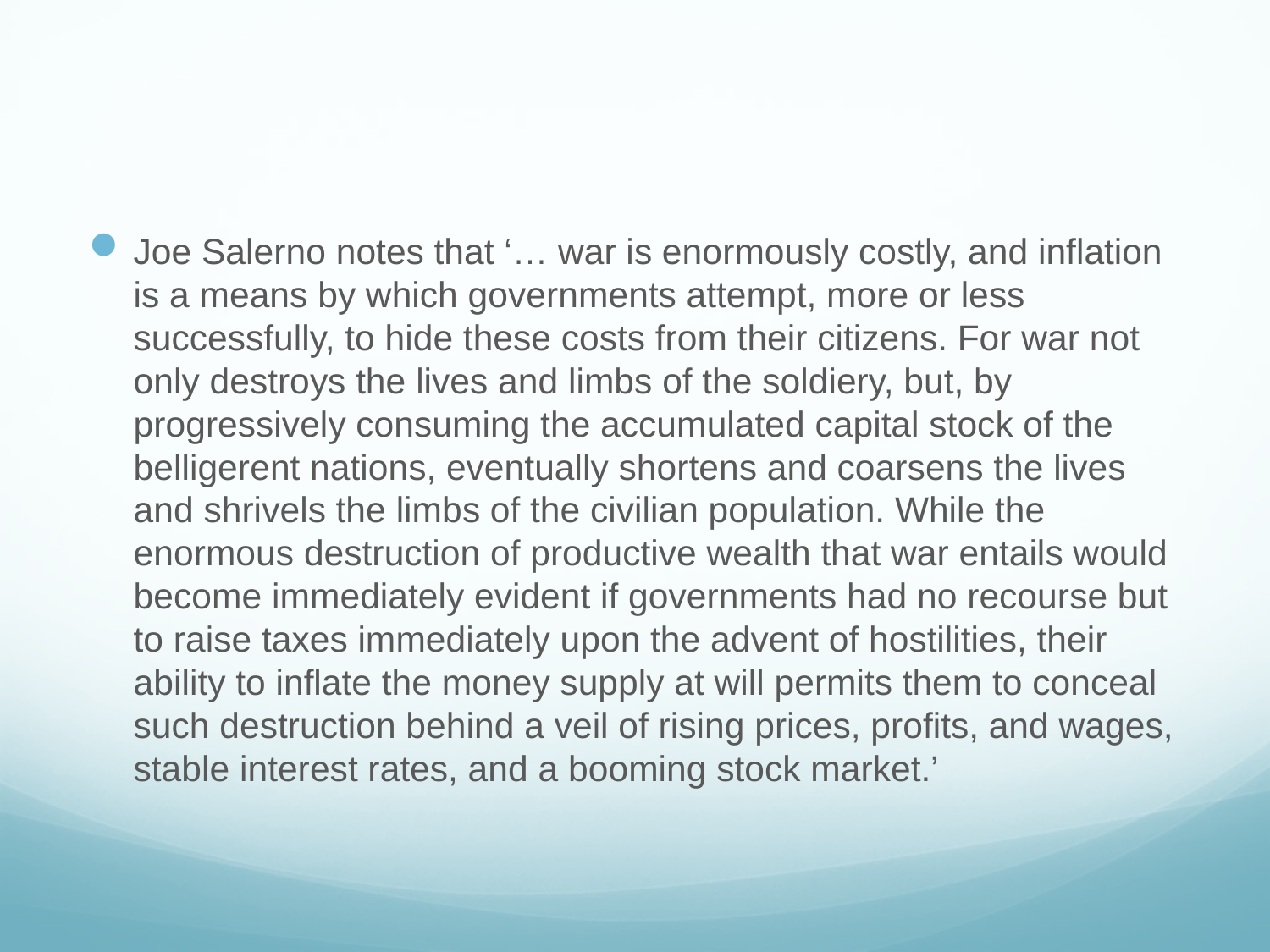

#
Joe Salerno notes that ‘… war is enormously costly, and inflation is a means by which governments attempt, more or less successfully, to hide these costs from their citizens. For war not only destroys the lives and limbs of the soldiery, but, by progressively consuming the accumulated capital stock of the belligerent nations, eventually shortens and coarsens the lives and shrivels the limbs of the civilian population. While the enormous destruction of productive wealth that war entails would become immediately evident if governments had no recourse but to raise taxes immediately upon the advent of hostilities, their ability to inflate the money supply at will permits them to conceal such destruction behind a veil of rising prices, profits, and wages, stable interest rates, and a booming stock market.’